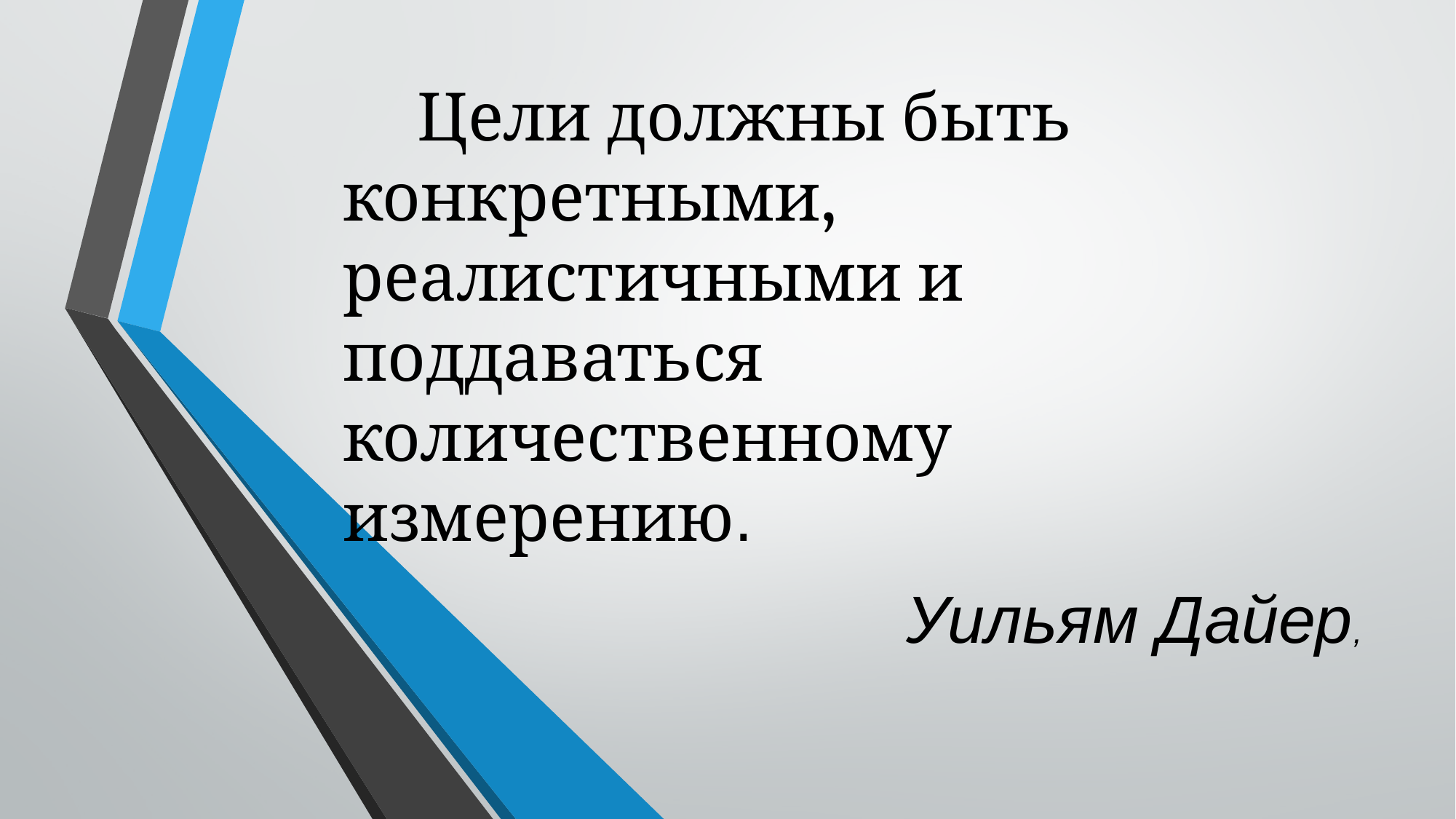

Цели должны быть конкретными, реалистичными и поддаваться количественному измерению.
Уильям Дайер,

#